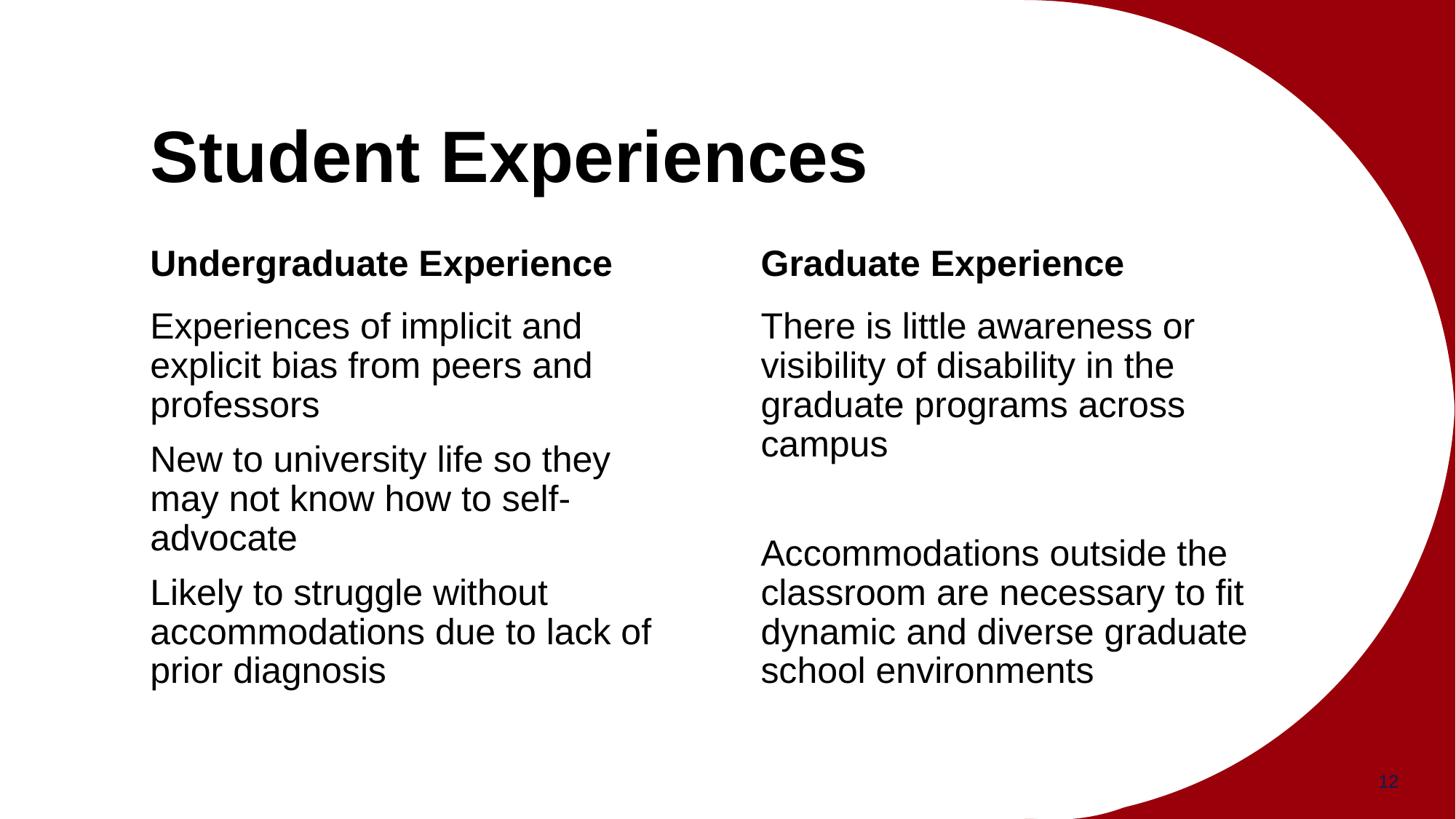

# Student Experiences
Undergraduate Experience
Graduate Experience
Experiences of implicit and explicit bias from peers and professors
New to university life so they may not know how to self-advocate
Likely to struggle without accommodations due to lack of prior diagnosis
There is little awareness or visibility of disability in the graduate programs across campus

Accommodations outside the classroom are necessary to fit dynamic and diverse graduate school environments

PRESENTATION TITLE
12